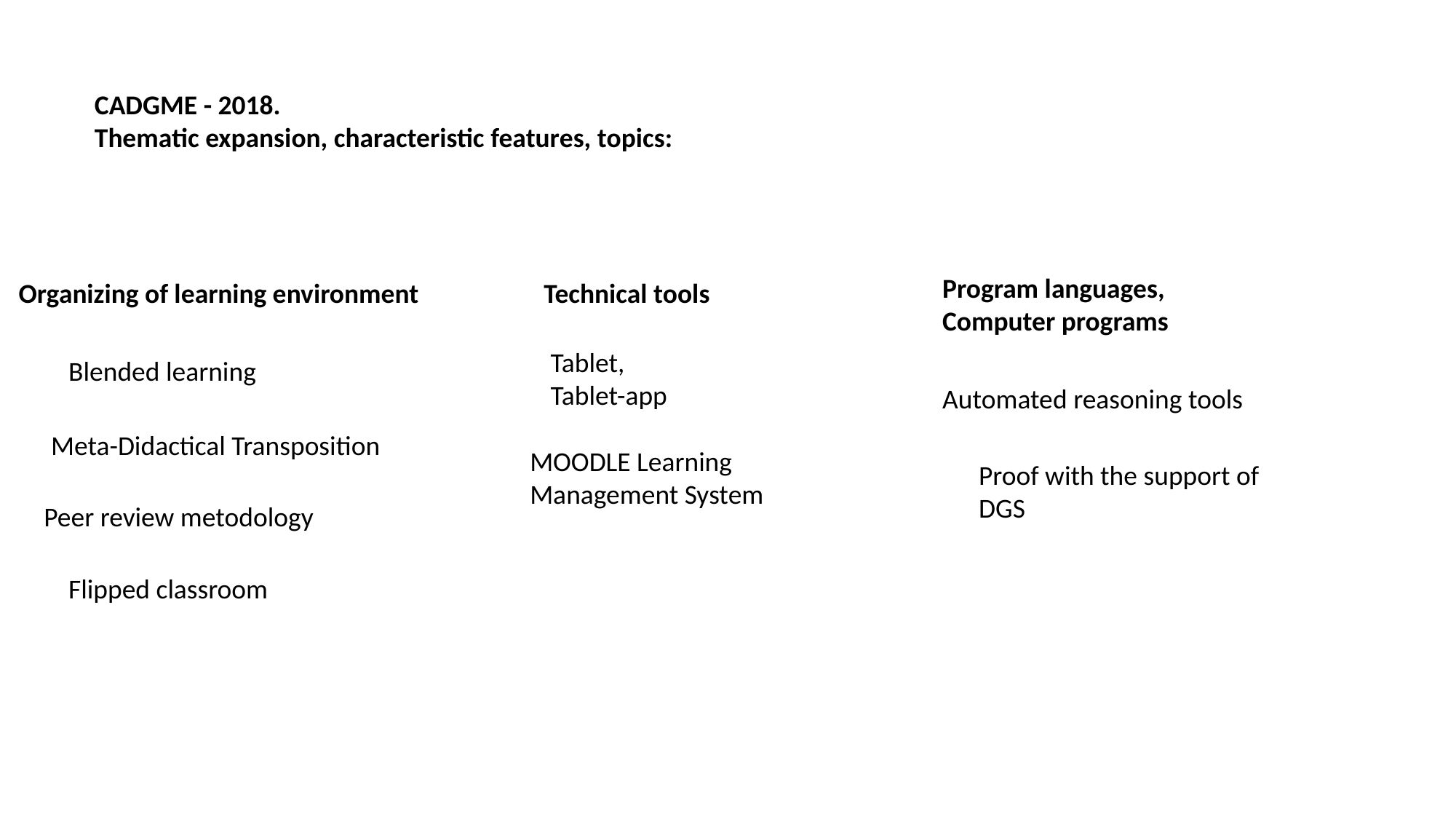

CADGME - 2018.
Thematic expansion, characteristic features, topics:
Program languages,
Computer programs
Organizing of learning environment
Technical tools
Tablet, Tablet-app
Blended learning
Automated reasoning tools
Meta-Didactical Transposition
MOODLE Learning Management System
Proof with the support of DGS
Peer review metodology
Flipped classroom